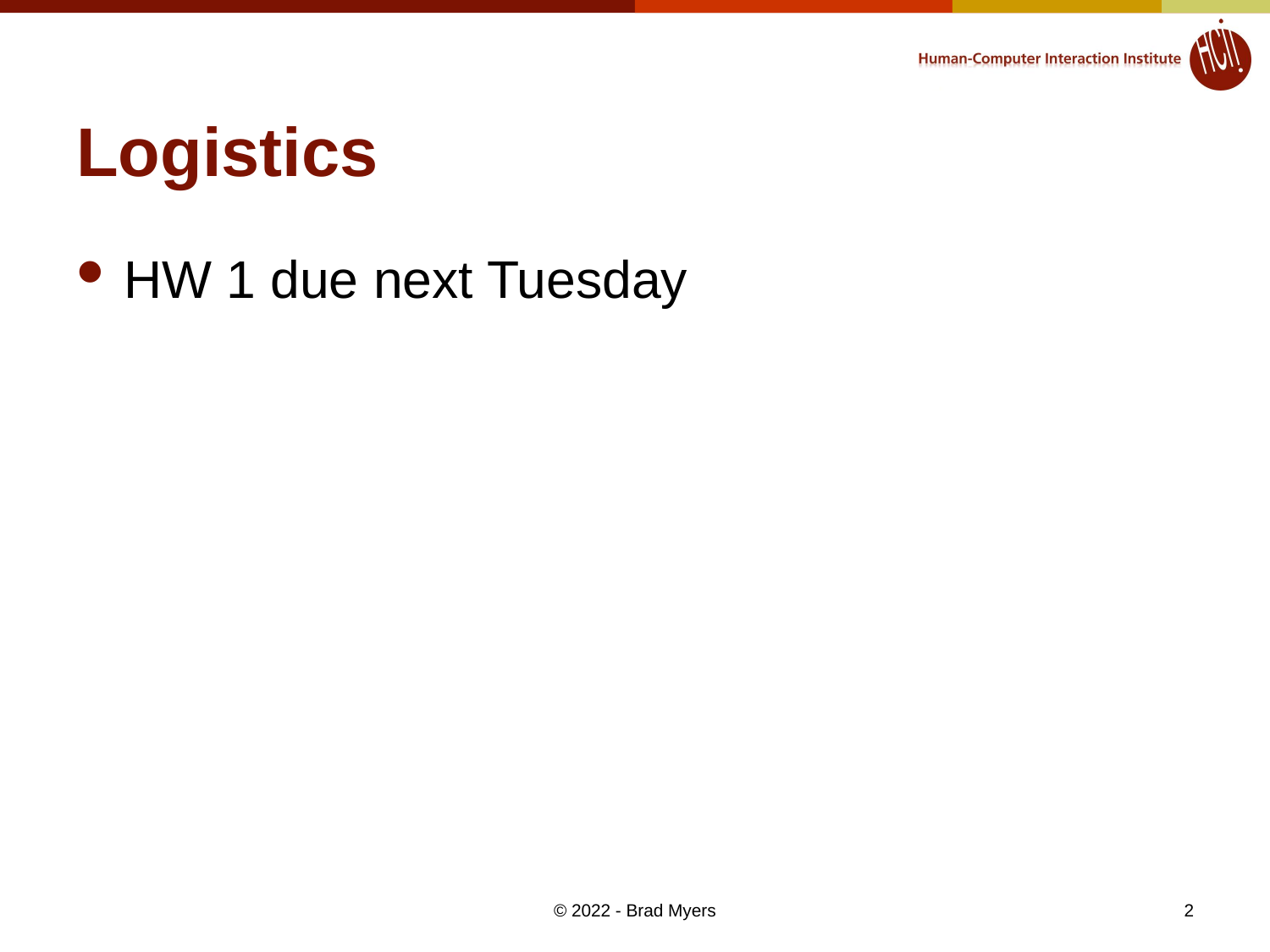

# Logistics
HW 1 due next Tuesday
© 2022 - Brad Myers
2